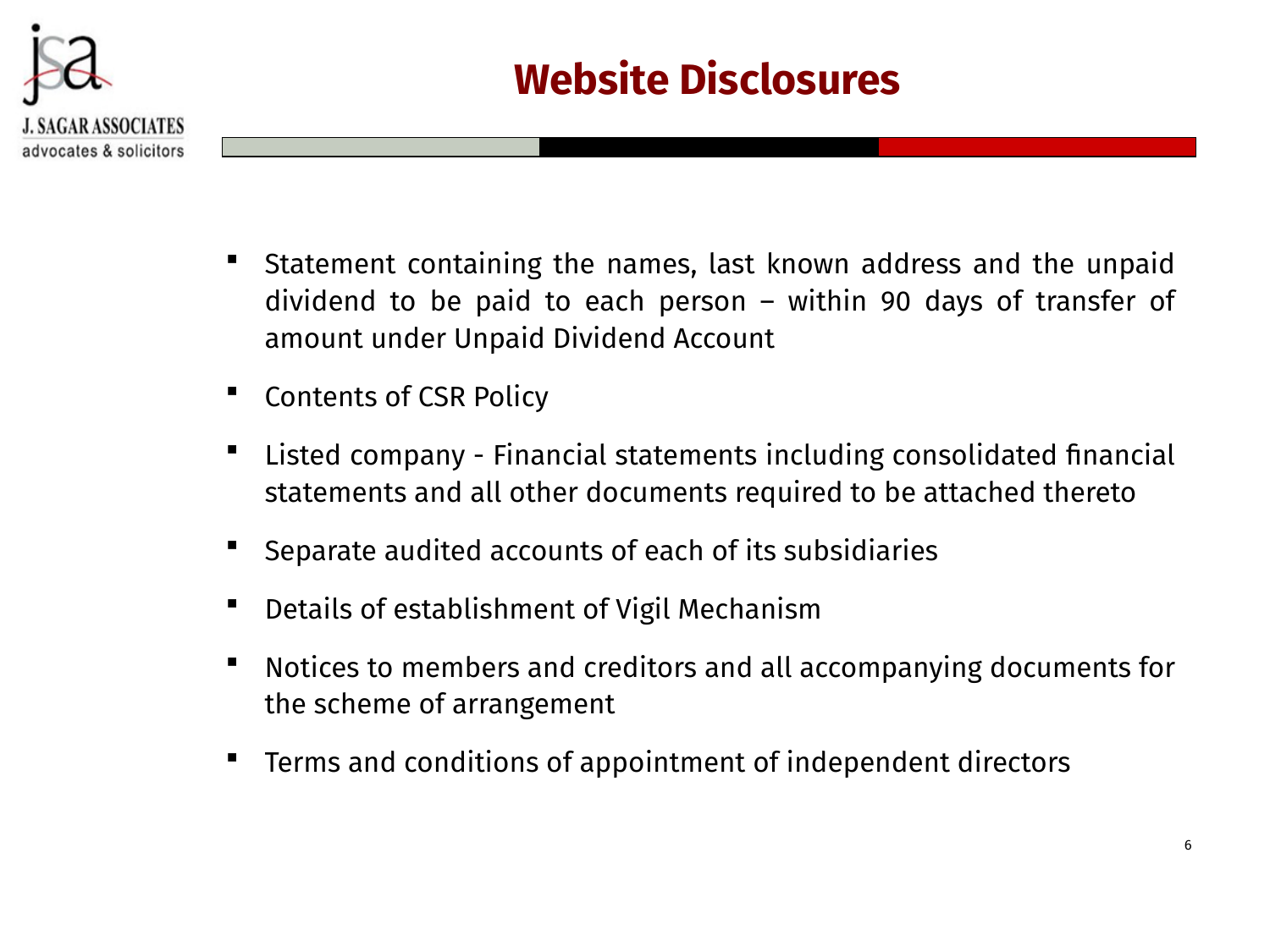

# Website Disclosures

Statement containing the names, last known address and the unpaid dividend to be paid to each person – within 90 days of transfer of amount under Unpaid Dividend Account
Contents of CSR Policy
Listed company - Financial statements including consolidated financial statements and all other documents required to be attached thereto
Separate audited accounts of each of its subsidiaries
Details of establishment of Vigil Mechanism
Notices to members and creditors and all accompanying documents for the scheme of arrangement
Terms and conditions of appointment of independent directors
6